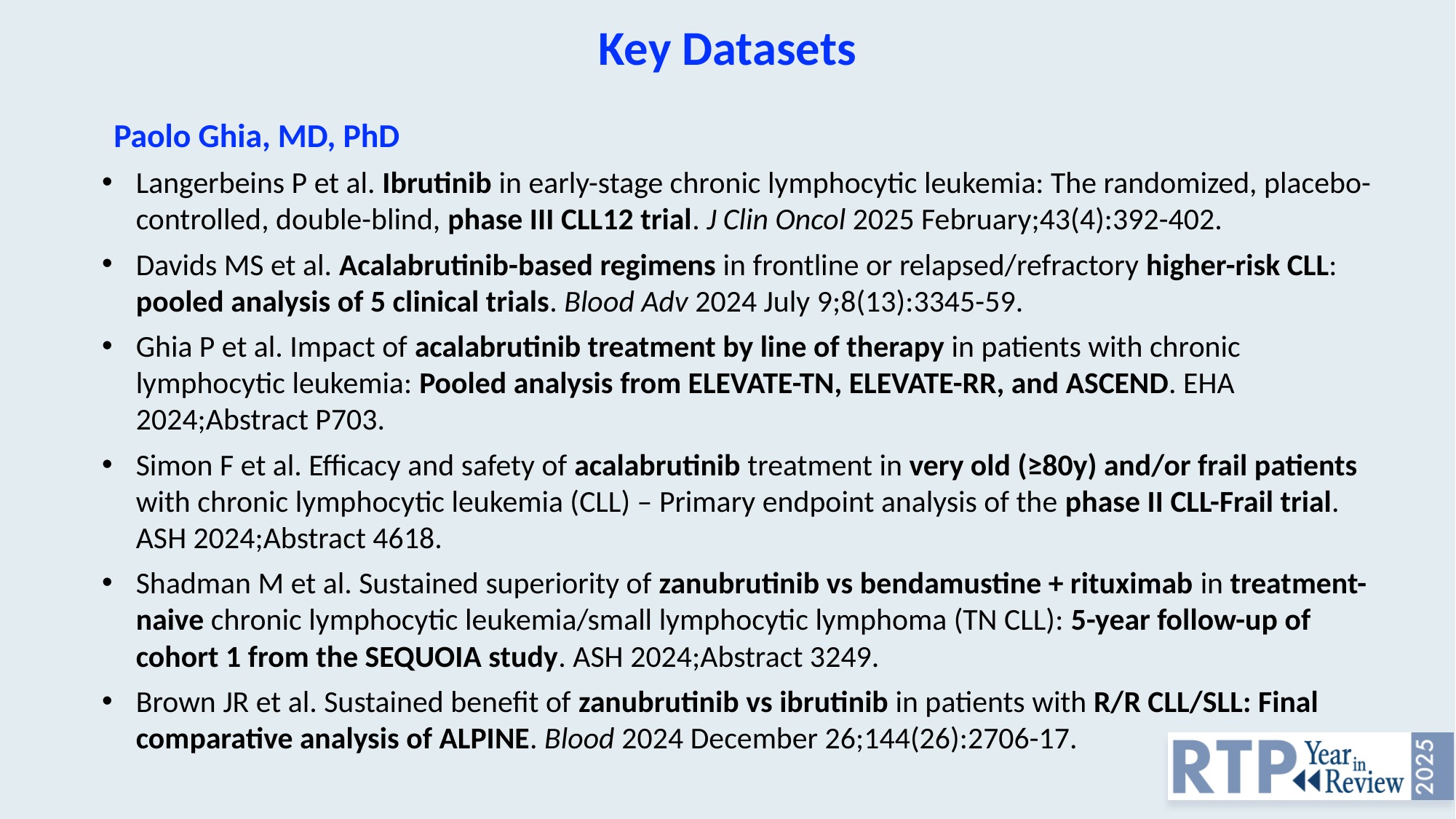

Key Datasets
Paolo Ghia, MD, PhD
Langerbeins P et al. Ibrutinib in early-stage chronic lymphocytic leukemia: The randomized, placebo-controlled, double-blind, phase III CLL12 trial. J Clin Oncol 2025 February;43(4):392-402.
Davids MS et al. Acalabrutinib-based regimens in frontline or relapsed/refractory higher-risk CLL: pooled analysis of 5 clinical trials. Blood Adv 2024 July 9;8(13):3345-59.
Ghia P et al. Impact of acalabrutinib treatment by line of therapy in patients with chronic lymphocytic leukemia: Pooled analysis from ELEVATE-TN, ELEVATE-RR, and ASCEND. EHA 2024;Abstract P703.
Simon F et al. Efficacy and safety of acalabrutinib treatment in very old (≥80y) and/or frail patients with chronic lymphocytic leukemia (CLL) – Primary endpoint analysis of the phase II CLL-Frail trial. ASH 2024;Abstract 4618.
Shadman M et al. Sustained superiority of zanubrutinib vs bendamustine + rituximab in treatment-naive chronic lymphocytic leukemia/small lymphocytic lymphoma (TN CLL): 5-year follow-up of cohort 1 from the SEQUOIA study. ASH 2024;Abstract 3249.
Brown JR et al. Sustained benefit of zanubrutinib vs ibrutinib in patients with R/R CLL/SLL: Final comparative analysis of ALPINE. Blood 2024 December 26;144(26):2706-17.